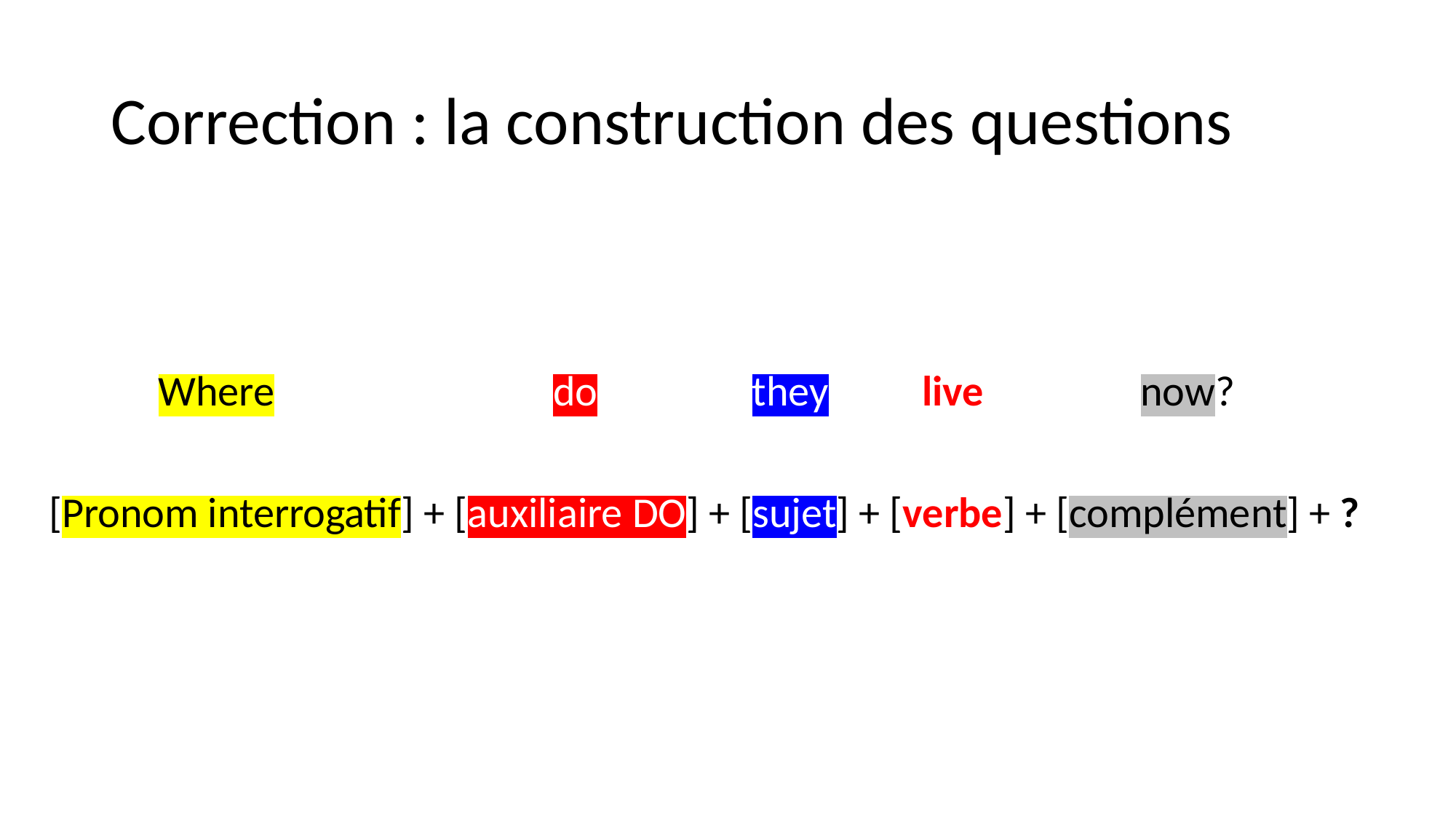

# Correction : la construction des questions
	Where 		       do 	     they 	live 		now?

[Pronom interrogatif] + [auxiliaire DO] + [sujet] + [verbe] + [complément] + ?